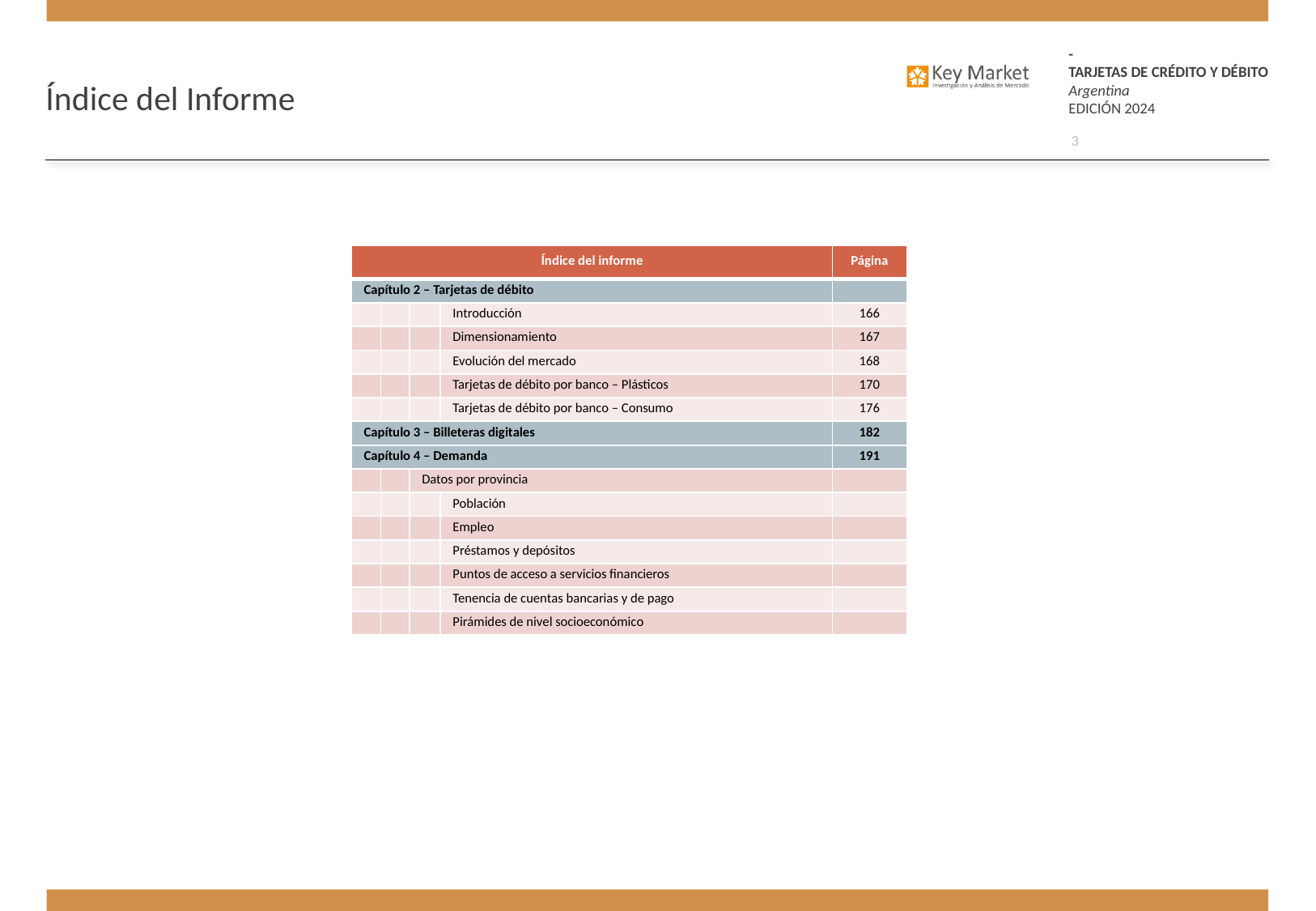

Índice del Informe
3
| Índice del informe |  |  |  | Página |
| --- | --- | --- | --- | --- |
| Capítulo 2 – Tarjetas de débito |  |  |  |  |
|  |  |  | Introducción | 166 |
|  |  |  | Dimensionamiento | 167 |
|  |  |  | Evolución del mercado | 168 |
|  |  |  | Tarjetas de débito por banco – Plásticos | 170 |
|  |  |  | Tarjetas de débito por banco – Consumo | 176 |
| Capítulo 3 – Billeteras digitales |  |  |  | 182 |
| Capítulo 4 – Demanda |  |  |  | 191 |
|  |  | Datos por provincia |  |  |
|  |  |  | Población |  |
|  |  |  | Empleo |  |
|  |  |  | Préstamos y depósitos |  |
|  |  |  | Puntos de acceso a servicios financieros |  |
|  |  |  | Tenencia de cuentas bancarias y de pago |  |
|  |  |  | Pirámides de nivel socioeconómico |  |